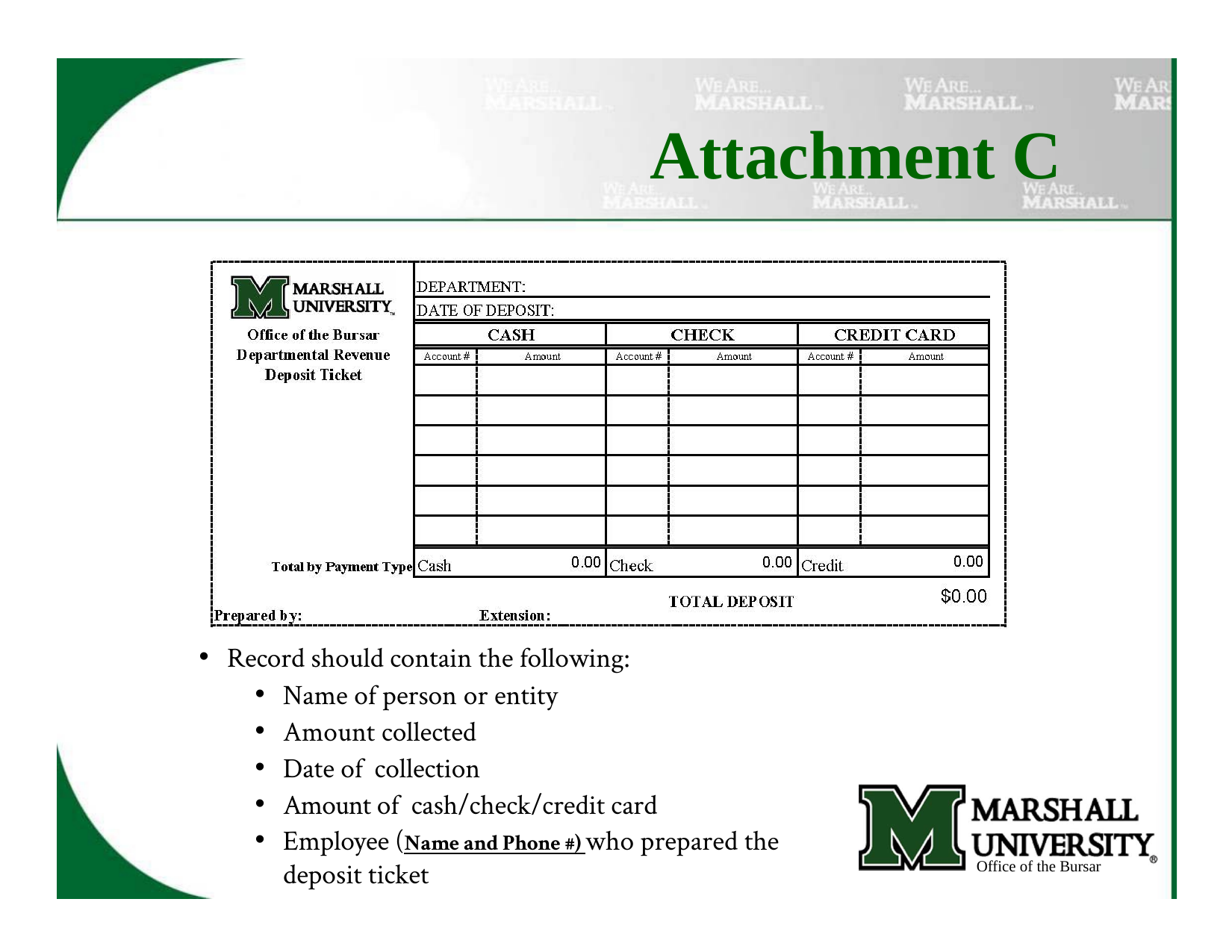

# Attachment C

Record should contain the following:
Name of person or entity
Amount collected
Date of collection
Amount of cash/check/credit card
Employee (Name and Phone #) who prepared the deposit ticket
Office of the Bursar